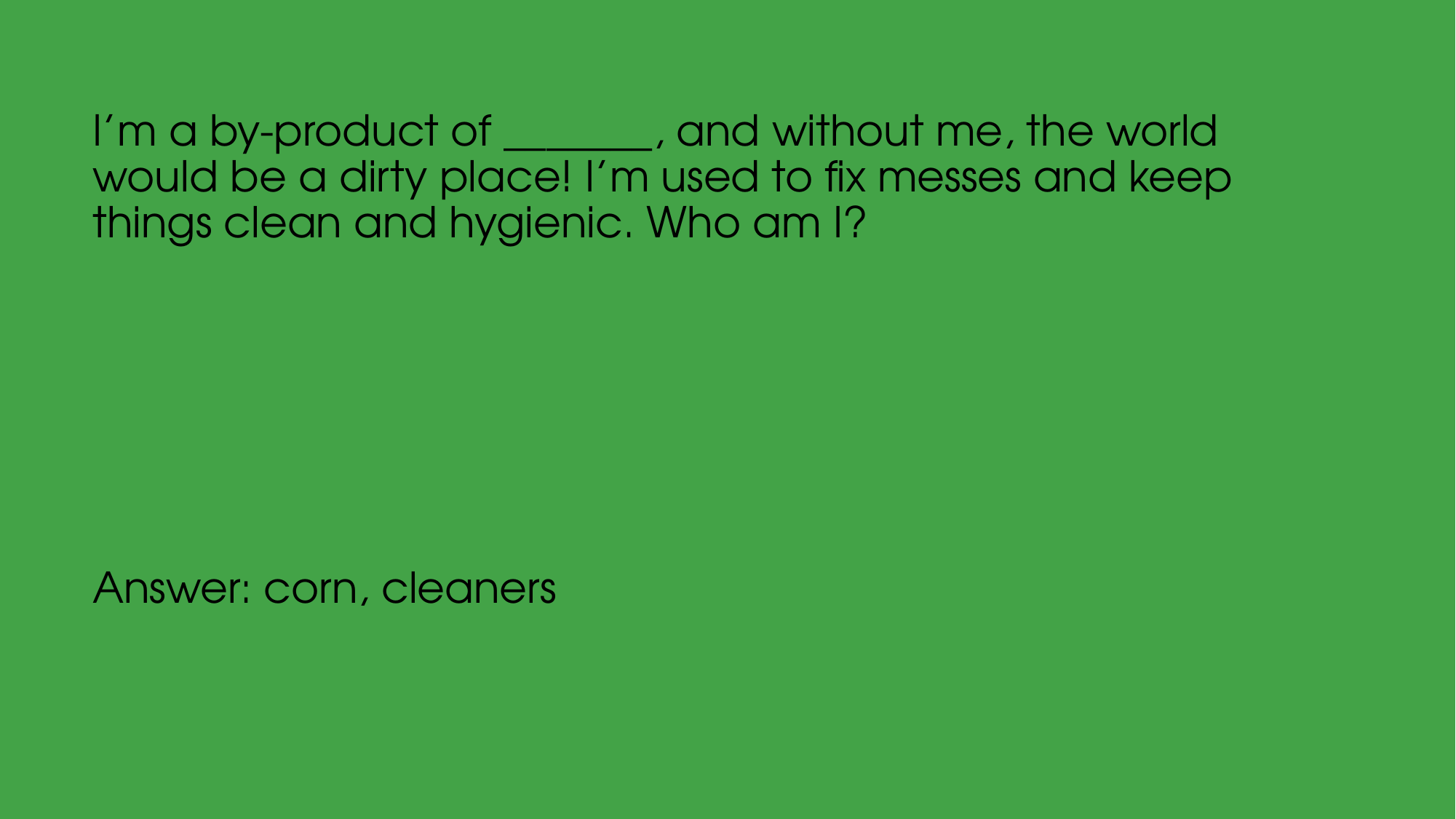

I’m a by-product of _______, and without me, the world would be a dirty place! I’m used to fix messes and keep things clean and hygienic. Who am I?

Answer: corn, cleaners